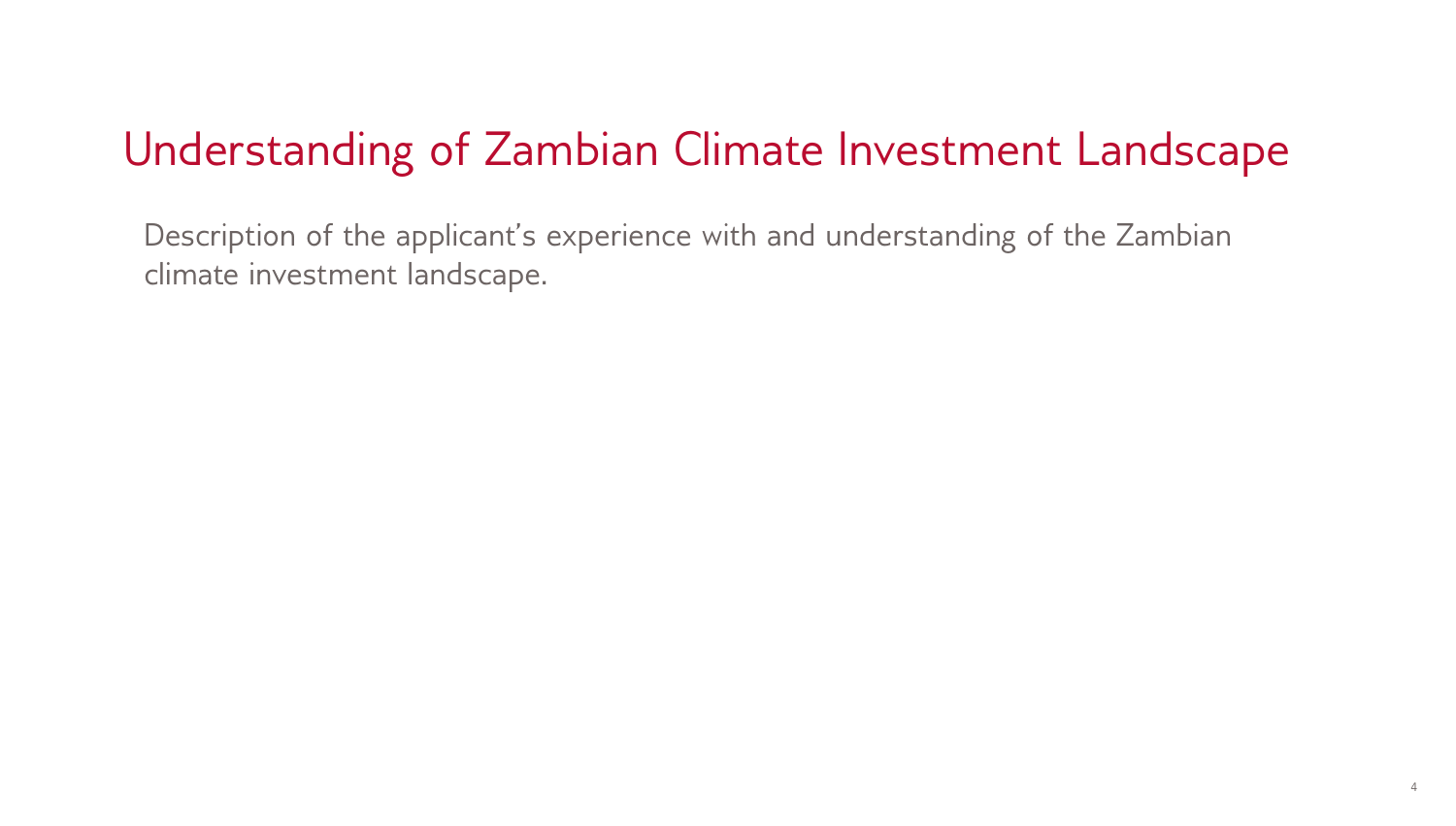

# Understanding of Zambian Climate Investment Landscape
Description of the applicant’s experience with and understanding of the Zambian climate investment landscape.
4